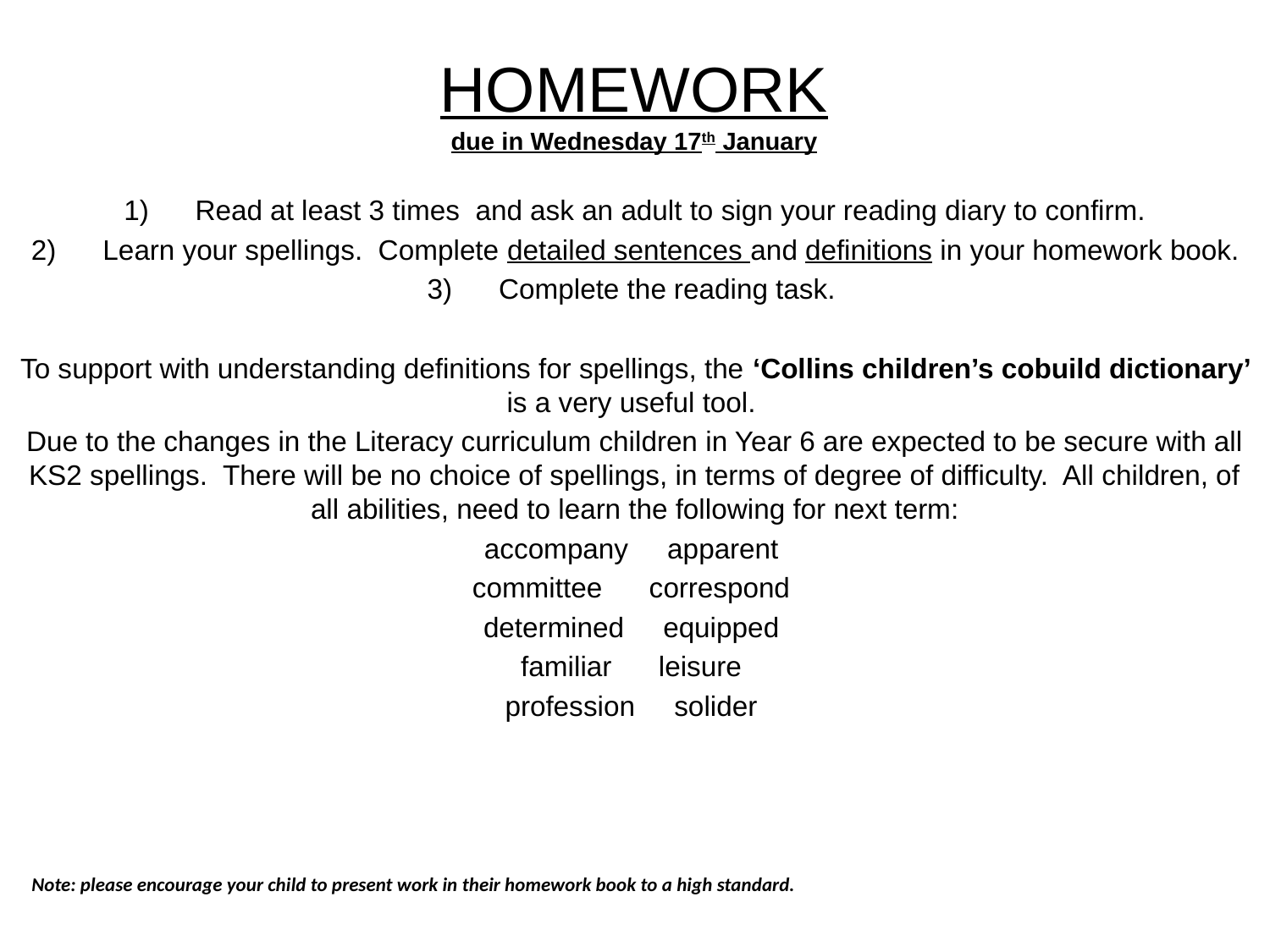

# HOMEWORK due in Wednesday 17th January
Read at least 3 times  and ask an adult to sign your reading diary to confirm.
Learn your spellings.  Complete detailed sentences and definitions in your homework book.
Complete the reading task.

To support with understanding definitions for spellings, the ‘Collins children’s cobuild dictionary’ is a very useful tool.
Due to the changes in the Literacy curriculum children in Year 6 are expected to be secure with all KS2 spellings.  There will be no choice of spellings, in terms of degree of difficulty.  All children, of all abilities, need to learn the following for next term:
accompany     apparent
committee      correspond
determined     equipped
familiar      leisure
profession     solider
Note: please encourage your child to present work in their homework book to a high standard.